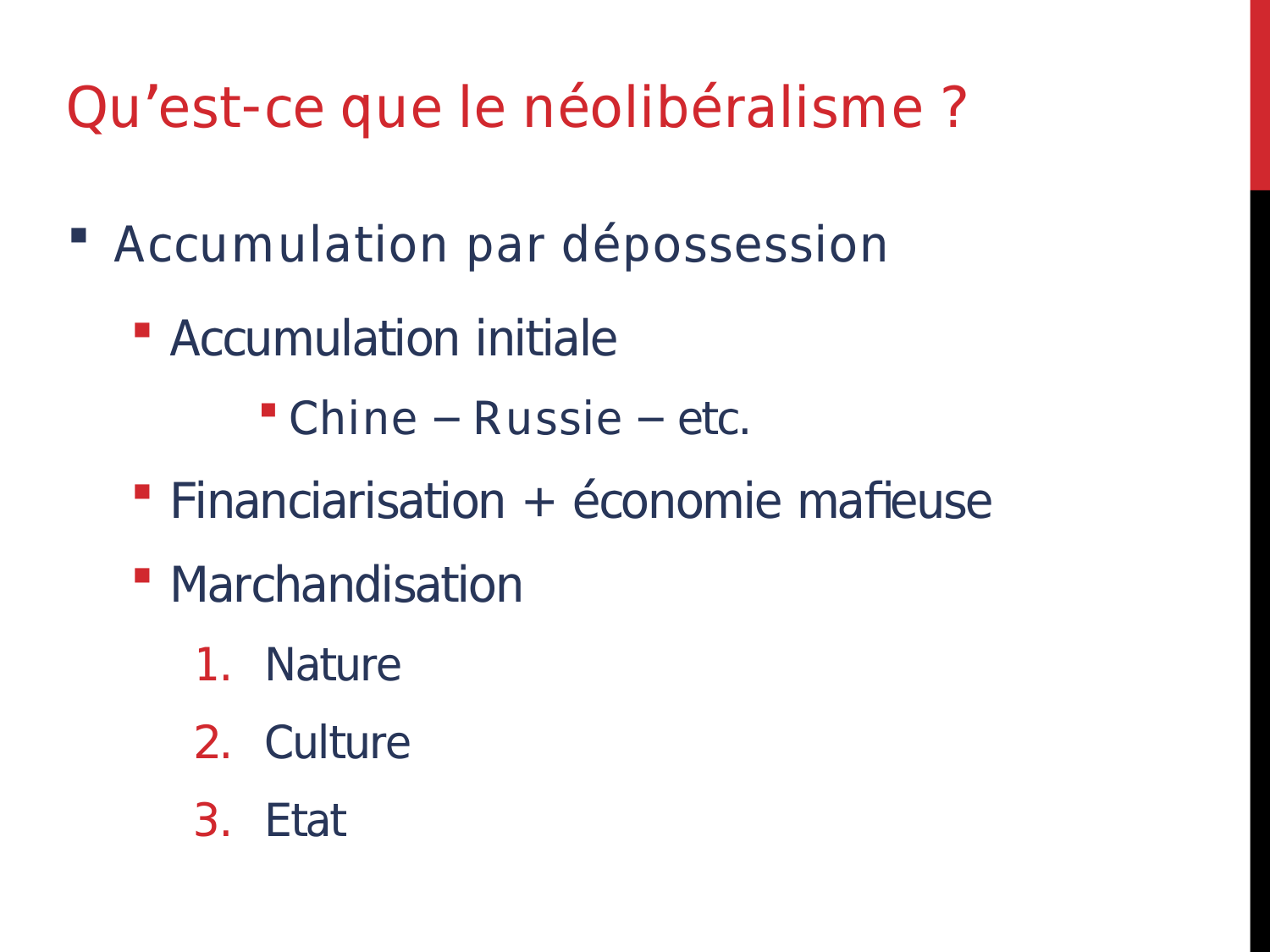

# Qu’est-ce que le néolibéralisme ?
Accumulation par dépossession
Accumulation initiale
Chine – Russie – etc.
Financiarisation + économie mafieuse
Marchandisation
Nature
Culture
Etat